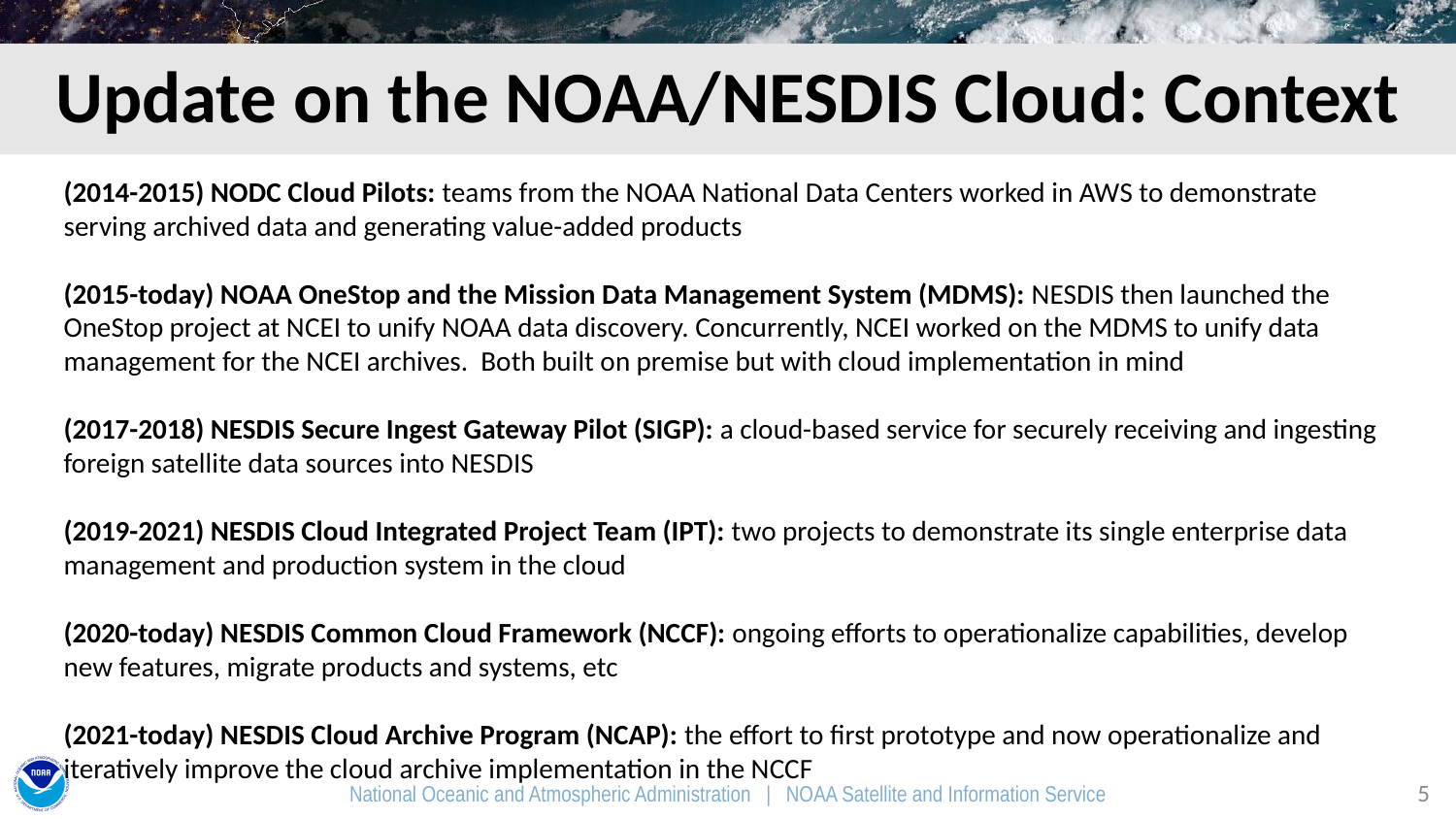

# Update on the NOAA/NESDIS Cloud: Context
(2014-2015) NODC Cloud Pilots: teams from the NOAA National Data Centers worked in AWS to demonstrate serving archived data and generating value-added products

(2015-today) NOAA OneStop and the Mission Data Management System (MDMS): NESDIS then launched the OneStop project at NCEI to unify NOAA data discovery. Concurrently, NCEI worked on the MDMS to unify data management for the NCEI archives.  Both built on premise but with cloud implementation in mind

(2017-2018) NESDIS Secure Ingest Gateway Pilot (SIGP): a cloud-based service for securely receiving and ingesting foreign satellite data sources into NESDIS

(2019-2021) NESDIS Cloud Integrated Project Team (IPT): two projects to demonstrate its single enterprise data management and production system in the cloud

(2020-today) NESDIS Common Cloud Framework (NCCF): ongoing efforts to operationalize capabilities, develop new features, migrate products and systems, etc

(2021-today) NESDIS Cloud Archive Program (NCAP): the effort to first prototype and now operationalize and iteratively improve the cloud archive implementation in the NCCF

5